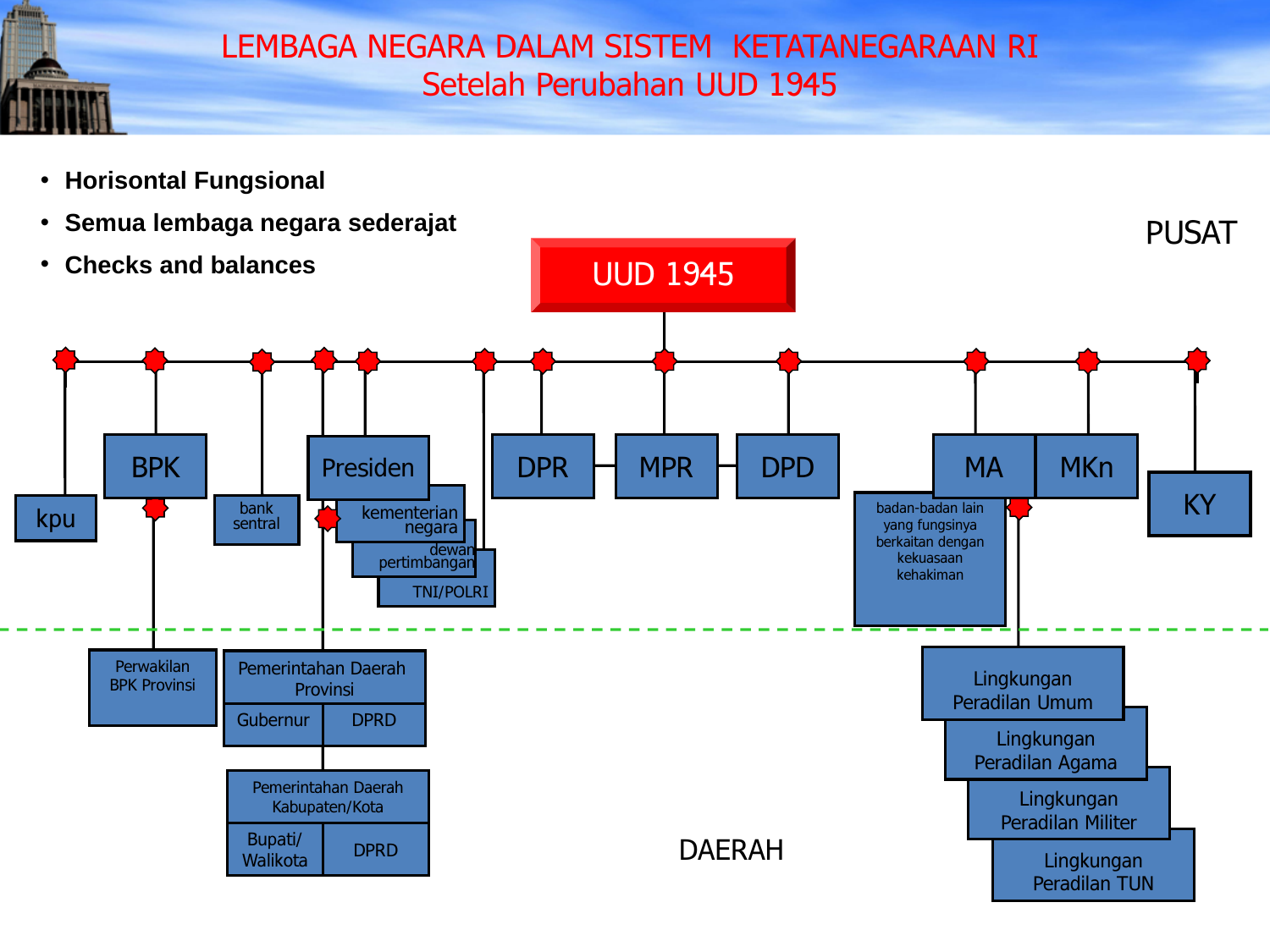

LEMBAGA NEGARA DALAM SISTEM  KETATANEGARAAN RI
Setelah Perubahan UUD 1945

Horisontal Fungsional
Semua lembaga negara sederajat
Checks and balances
PUSAT
UUD 1945

BPK
DPR
MPR
DPD
MA
MKn
Presiden

KY

kementerian negara

badan-badan lain yang fungsinya berkaitan dengan kekuasaan kehakiman

kpu

bank sentral

dewan pertimbangan

TNI/POLRI

Lingkungan Peradilan Umum
Perwakilan BPK Provinsi
Pemerintahan Daerah  Provinsi
Gubernur
DPRD
Lingkungan Peradilan Agama
Lingkungan Peradilan Militer
Pemerintahan Daerah Kabupaten/Kota
Bupati/
Walikota
DPRD
DAERAH
Lingkungan Peradilan TUN
4